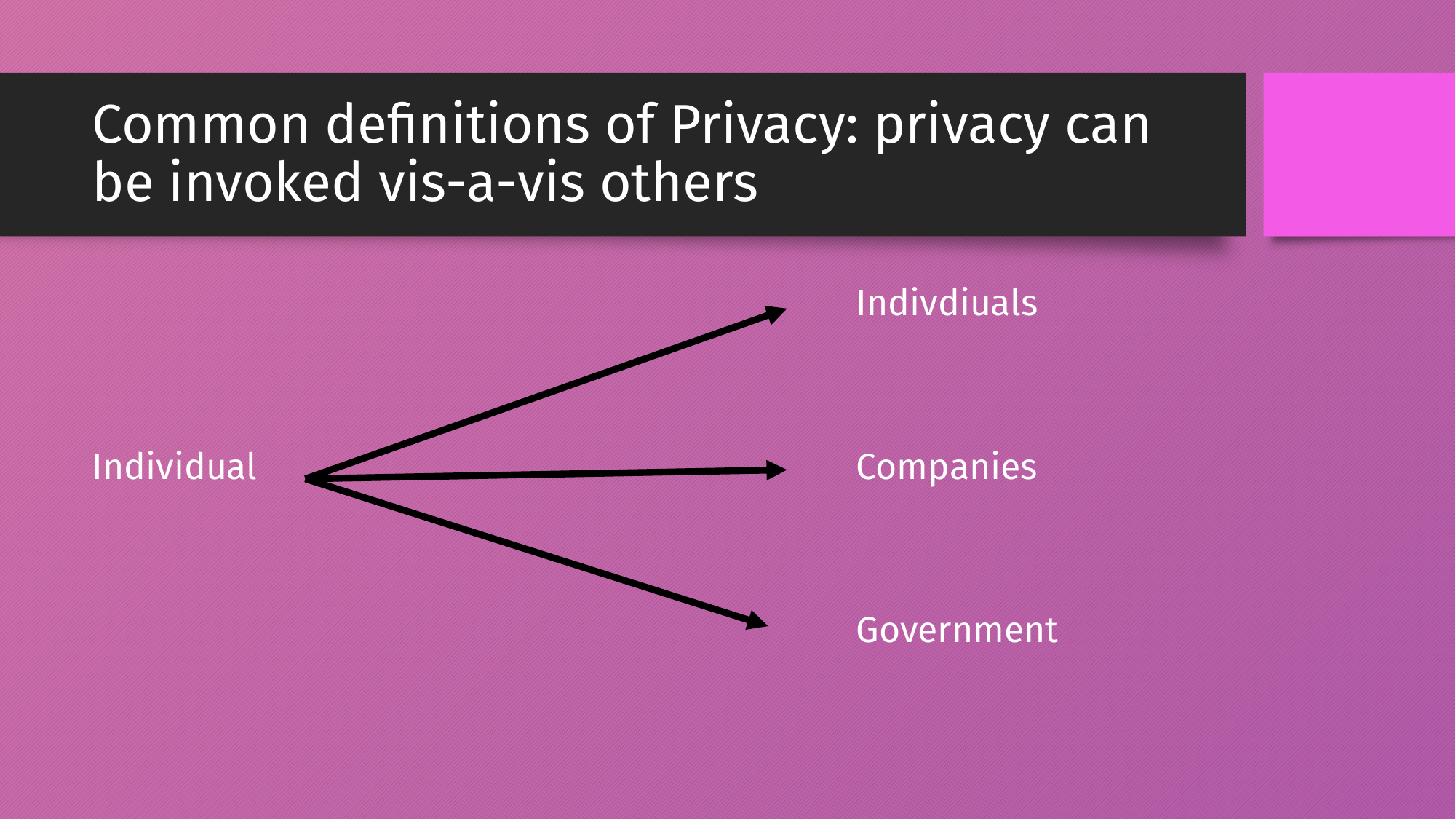

# Common definitions of Privacy: privacy can be invoked vis-a-vis others
							Indivdiuals

Individual 						Companies

							Government